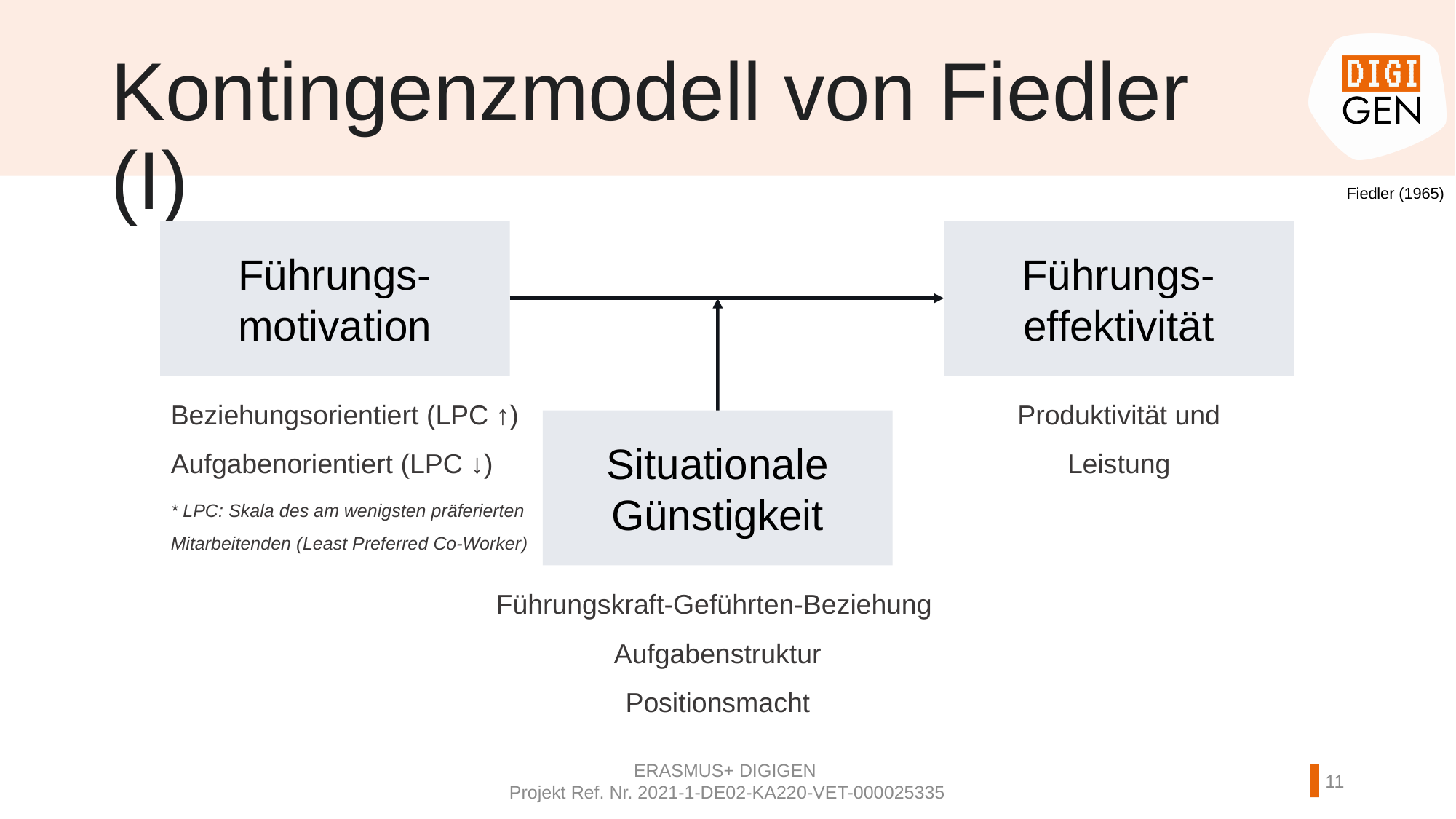

# Kontingenzmodell von Fiedler (I)
Fiedler (1965)
Führungs-motivation
Führungs-effektivität
Situationale Günstigkeit
Produktivität und Leistung
Beziehungsorientiert (LPC ↑)
Aufgabenorientiert (LPC ↓)
* LPC: Skala des am wenigsten präferierten Mitarbeitenden (Least Preferred Co-Worker)
Führungskraft-Geführten-Beziehung
Aufgabenstruktur
Positionsmacht
11
ERASMUS+ DIGIGEN
Projekt Ref. Nr. 2021-1-DE02-KA220-VET-000025335